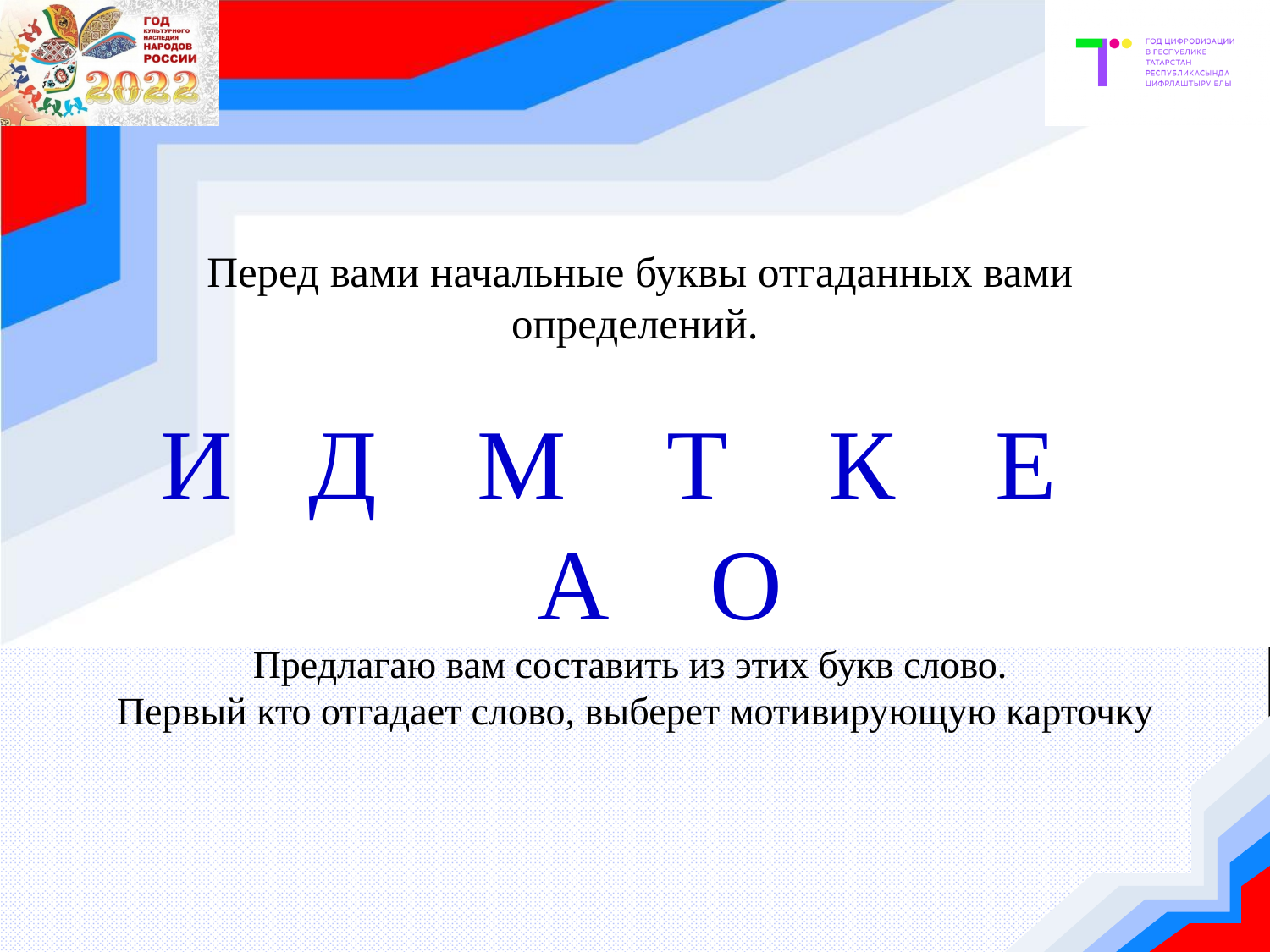

# Перед вами начальные буквы отгаданных вами определений. И   Д    М    Т    К    Е А    О Предлагаю вам составить из этих букв слово. Первый кто отгадает слово, выберет мотивирующую карточку